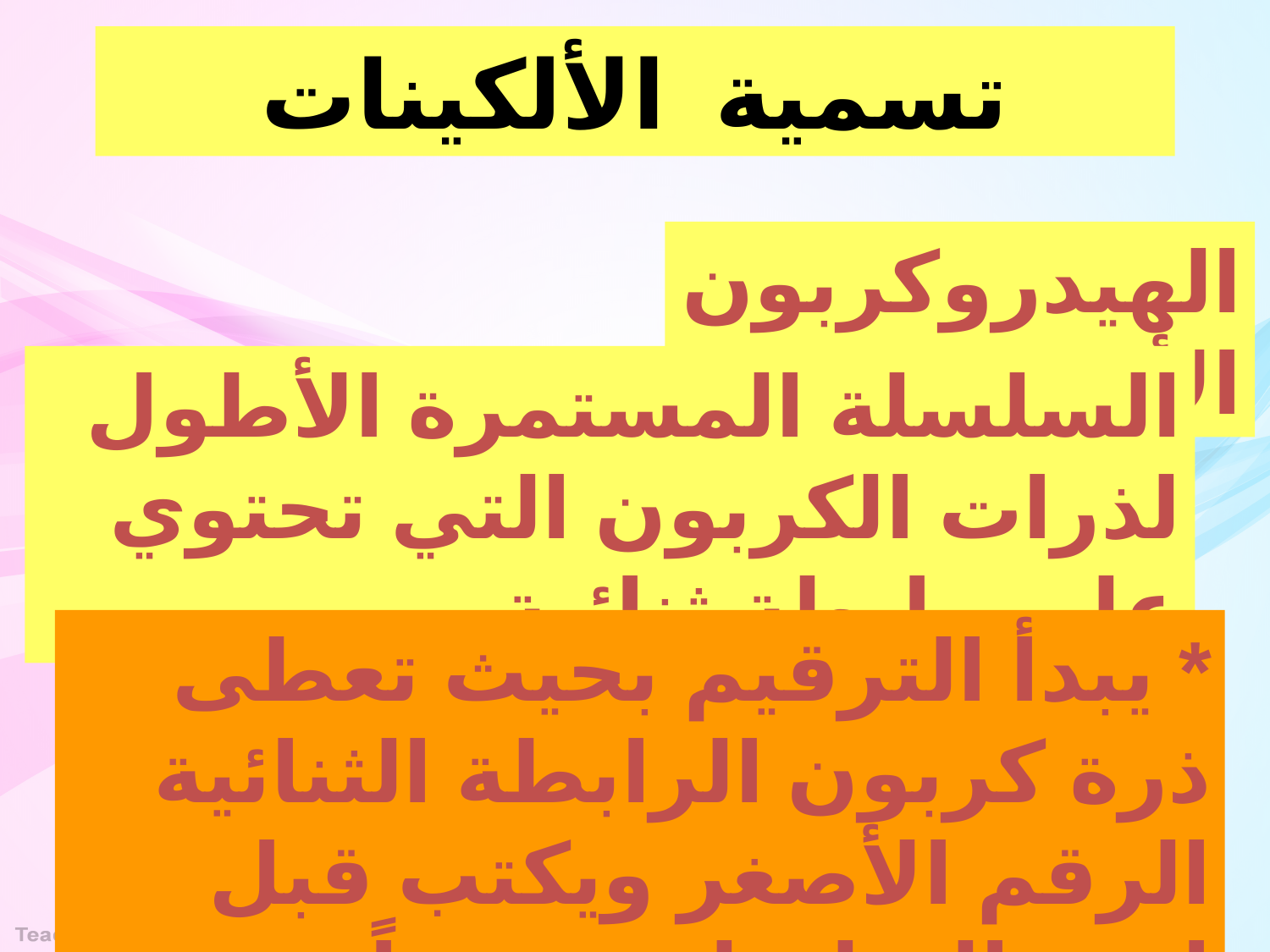

# تسمية  الألكينات
الهيدروكربون الأم :
السلسلة المستمرة الأطول لذرات الكربون التي تحتوي على رابطة ثنائية .
* يبدأ الترقيم بحيث تعطى ذرة كربون الرابطة الثنائية الرقم الأصغر ويكتب قبل اسم السلسلة متبوعاً بشرطة .
27